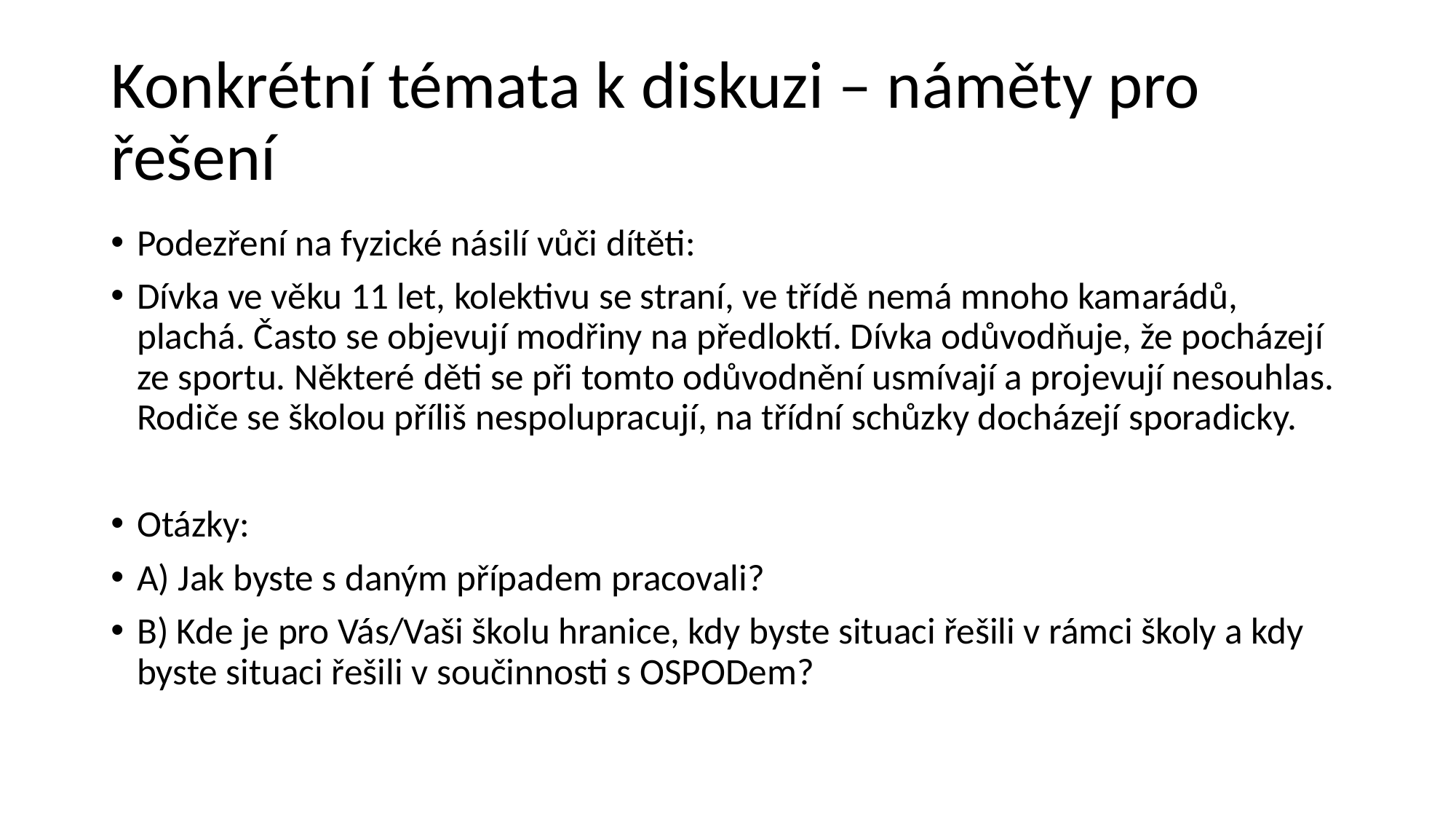

# Konkrétní témata k diskuzi – náměty pro řešení
Podezření na fyzické násilí vůči dítěti:
Dívka ve věku 11 let, kolektivu se straní, ve třídě nemá mnoho kamarádů, plachá. Často se objevují modřiny na předloktí. Dívka odůvodňuje, že pocházejí ze sportu. Některé děti se při tomto odůvodnění usmívají a projevují nesouhlas. Rodiče se školou příliš nespolupracují, na třídní schůzky docházejí sporadicky.

Otázky:
A) Jak byste s daným případem pracovali?
B) Kde je pro Vás/Vaši školu hranice, kdy byste situaci řešili v rámci školy a kdy byste situaci řešili v součinnosti s OSPODem?